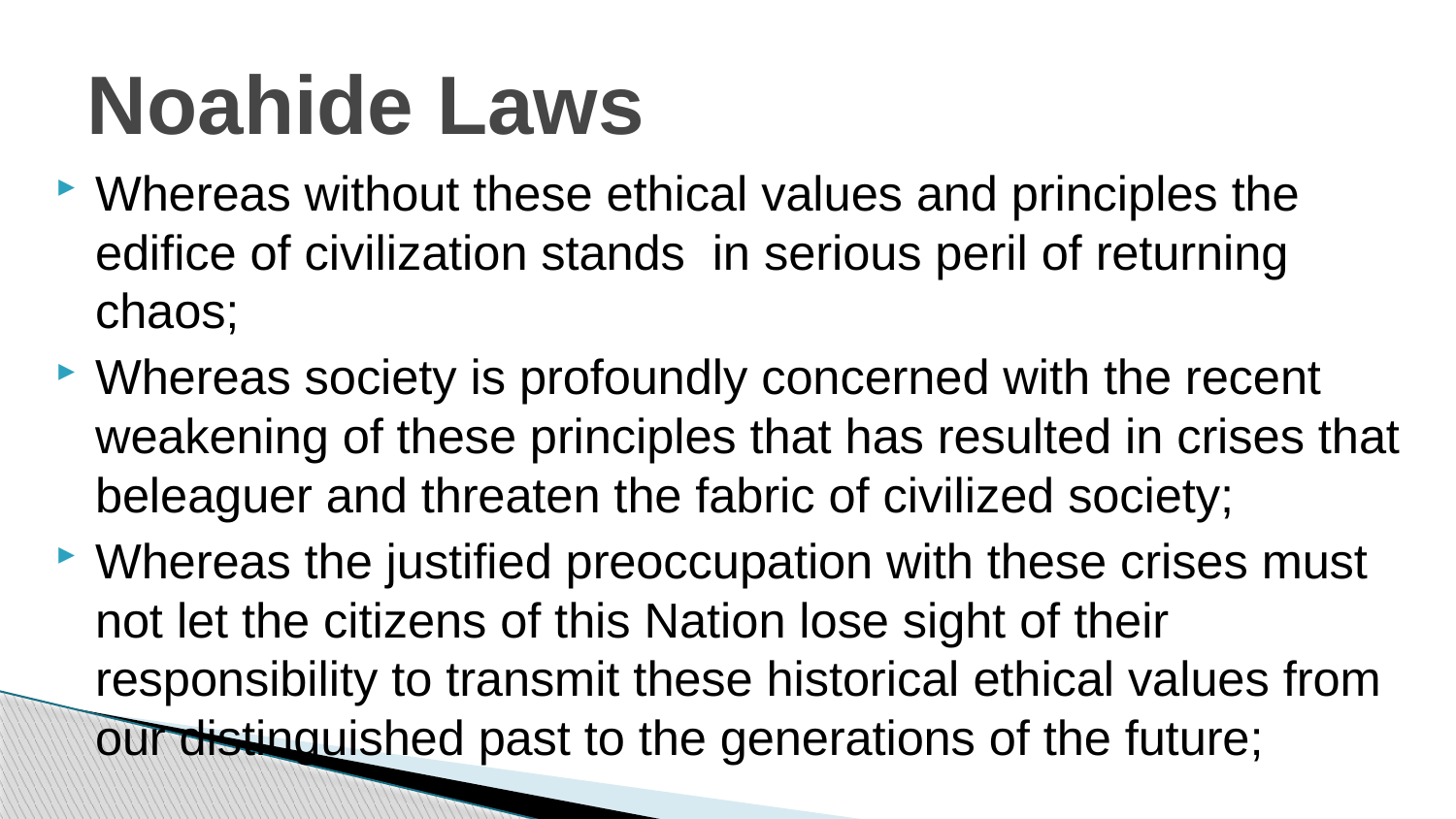

# Noahide Laws
Whereas without these ethical values and principles the edifice of civilization stands  in serious peril of returning chaos;
Whereas society is profoundly concerned with the recent weakening of these principles that has resulted in crises that beleaguer and threaten the fabric of civilized society;
Whereas the justified preoccupation with these crises must not let the citizens of this Nation lose sight of their responsibility to transmit these historical ethical values from our distinguished past to the generations of the future;